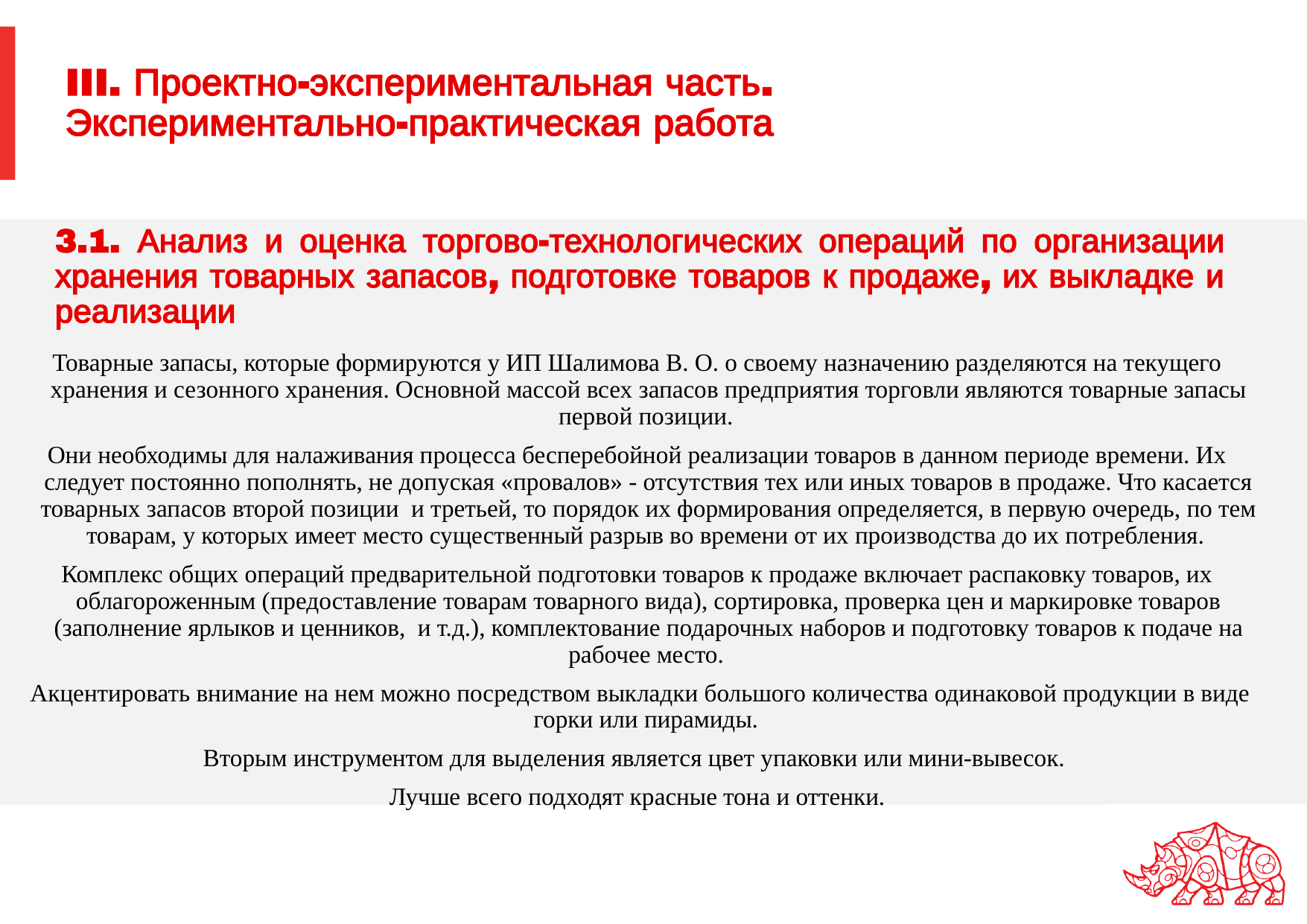

# III. Проектно-экспериментальная часть. Экспериментально-практическая работа
3.1. Анализ и оценка торгово-технологических операций по организации хранения товарных запасов, подготовке товаров к продаже, их выкладке и реализации

Товарные запасы, которые формируются у ИП Шалимова В. О. о своему назначению разделяются на текущего хранения и сезонного хранения. Основной массой всех запасов предприятия торговли являются товарные запасы первой позиции.
Они необходимы для налаживания процесса бесперебойной реализации товаров в данном периоде времени. Их следует постоянно пополнять, не допуская «провалов» - отсутствия тех или иных товаров в продаже. Что касается товарных запасов второй позиции  и третьей, то порядок их формирования определяется, в первую очередь, по тем товарам, у которых имеет место существенный разрыв во времени от их производства до их потребления.
Комплекс общих операций предварительной подготовки товаров к продаже включает распаковку товаров, их облагороженным (предоставление товарам товарного вида), сортировка, проверка цен и маркировке товаров (заполнение ярлыков и ценников,  и т.д.), комплектование подарочных наборов и подготовку товаров к подаче на рабочее место.
 Акцентировать внимание на нем можно посредством выкладки большого количества одинаковой продукции в виде горки или пирамиды.
Вторым инструментом для выделения является цвет упаковки или мини-вывесок.
Лучше всего подходят красные тона и оттенки.